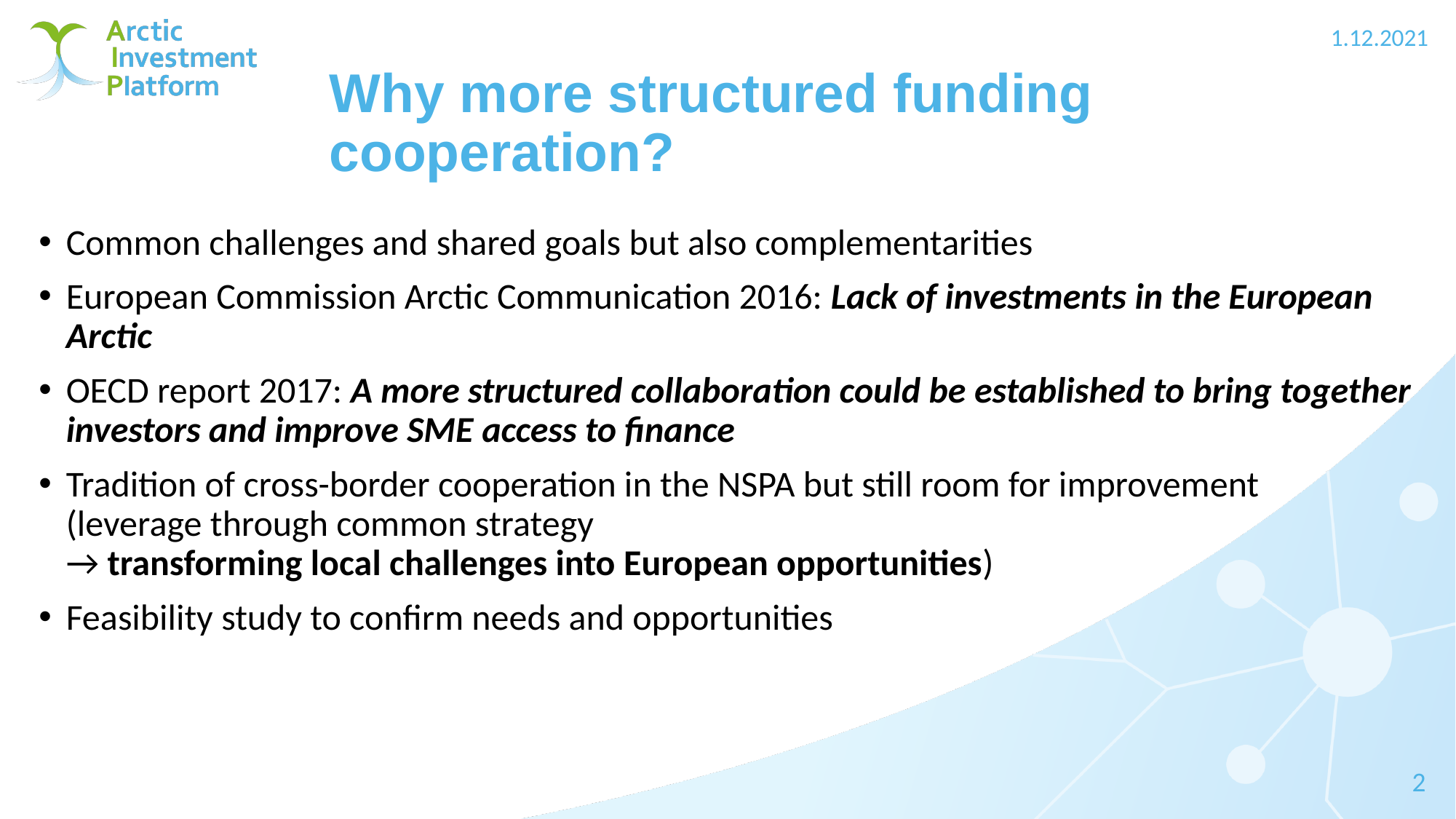

1.12.2021
# Why more structured funding cooperation?​
Common challenges and shared goals​ but also complementarities
European Commission Arctic Communication 2016: Lack of investments in the European Arctic​
OECD report 2017: A more structured collaboration could be established to bring together investors and improve SME access to finance​
Tradition of cross-border cooperation in the NSPA but still room for improvement (leverage through common strategy → transforming local challenges into European opportunities)
Feasibility study to confirm needs and opportunities

2